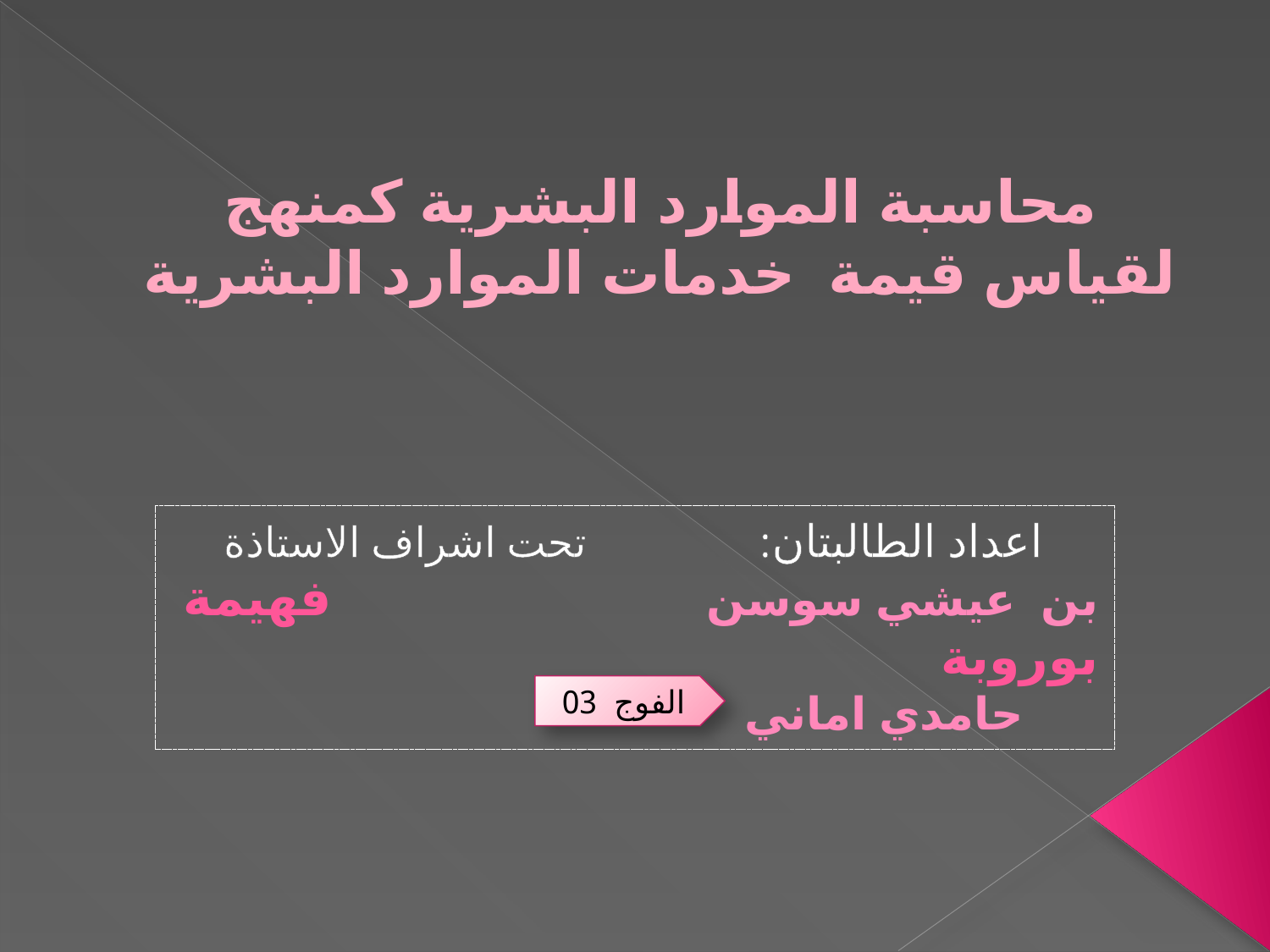

# محاسبة الموارد البشرية كمنهج لقياس قيمة  خدمات الموارد البشرية
 اعداد الطالبتان:                تحت اشراف الاستاذة
بن  عيشي سوسن                              فهيمة بوروبة
حامدي اماني

الفوج  03